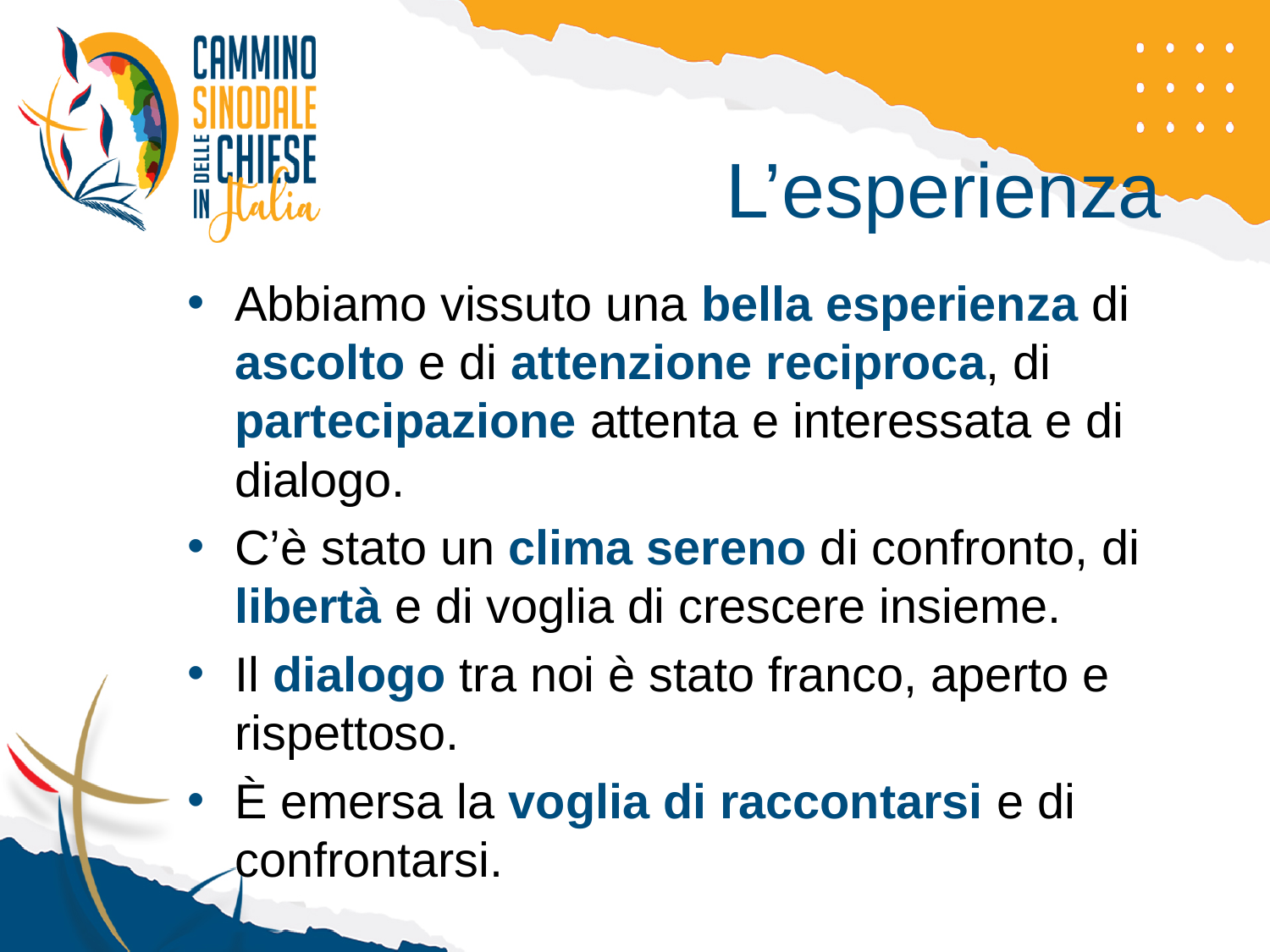

# L’esperienza
Abbiamo vissuto una bella esperienza di ascolto e di attenzione reciproca, di partecipazione attenta e interessata e di dialogo.
C’è stato un clima sereno di confronto, di libertà e di voglia di crescere insieme.
Il dialogo tra noi è stato franco, aperto e rispettoso.
È emersa la voglia di raccontarsi e di confrontarsi.